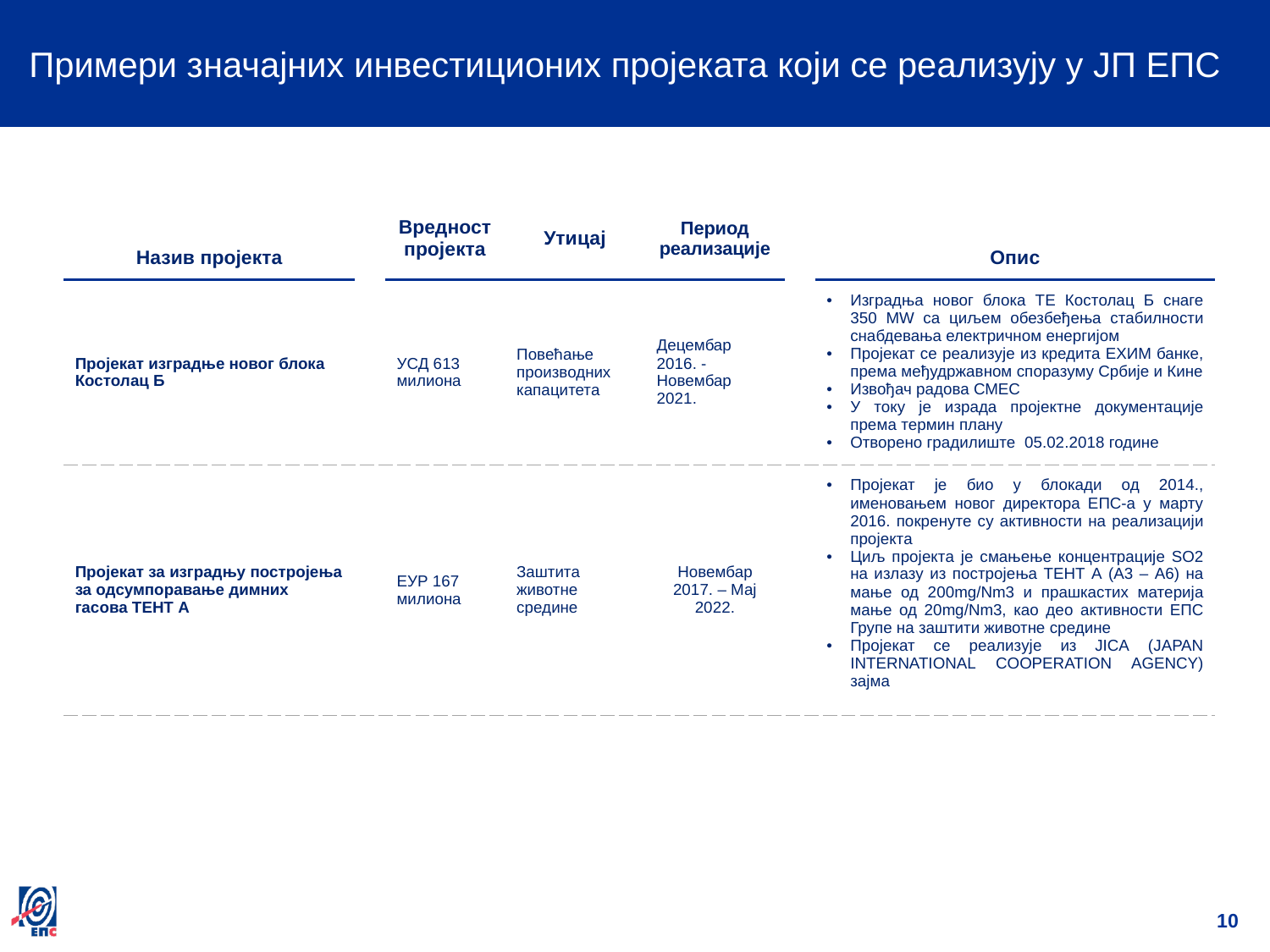

# Примери значајних инвестиционих пројеката који се реализују у ЈП ЕПС
| Назив пројекта |  | Вредност пројекта | Утицај | Период реализације |  | Опис |
| --- | --- | --- | --- | --- | --- | --- |
| Пројекат изградње новог блока Костолац Б |  | УСД 613 милиона | Повећање производних капацитета | Децембар 2016. - Новембар 2021. |  | Изградња новог блока ТЕ Костолац Б снаге 350 MW са циљем обезбеђења стабилности снабдевања електричном енергијом Пројекат се реализује из кредита ЕХИМ банке, према међудржавном споразуму Србије и Кине Извођач радова СМЕС У току је израда пројектне документације према термин плану Отворено градилиште 05.02.2018 године |
| Пројекат за изградњу постројења за одсумпоравање димних гасова ТЕНТ А |  | ЕУР 167 милиона | Заштита животне средине | Новембар 2017. – Мај 2022. |  | Пројекат је био у блокади од 2014., именовањем новог директора EПС-а у марту 2016. покренуте су активности на реализацији пројекта Циљ пројекта је смањење концентрације SO2 на излазу из постројења ТЕНТ А (А3 – А6) на мање од 200mg/Nm3 и прашкастих материја мање од 20mg/Nm3, као део активности ЕПС Групе на заштити животне средине Пројекат се реализује из JICA (JAPAN INTERNATIONAL COOPERATION AGENCY) зајма |